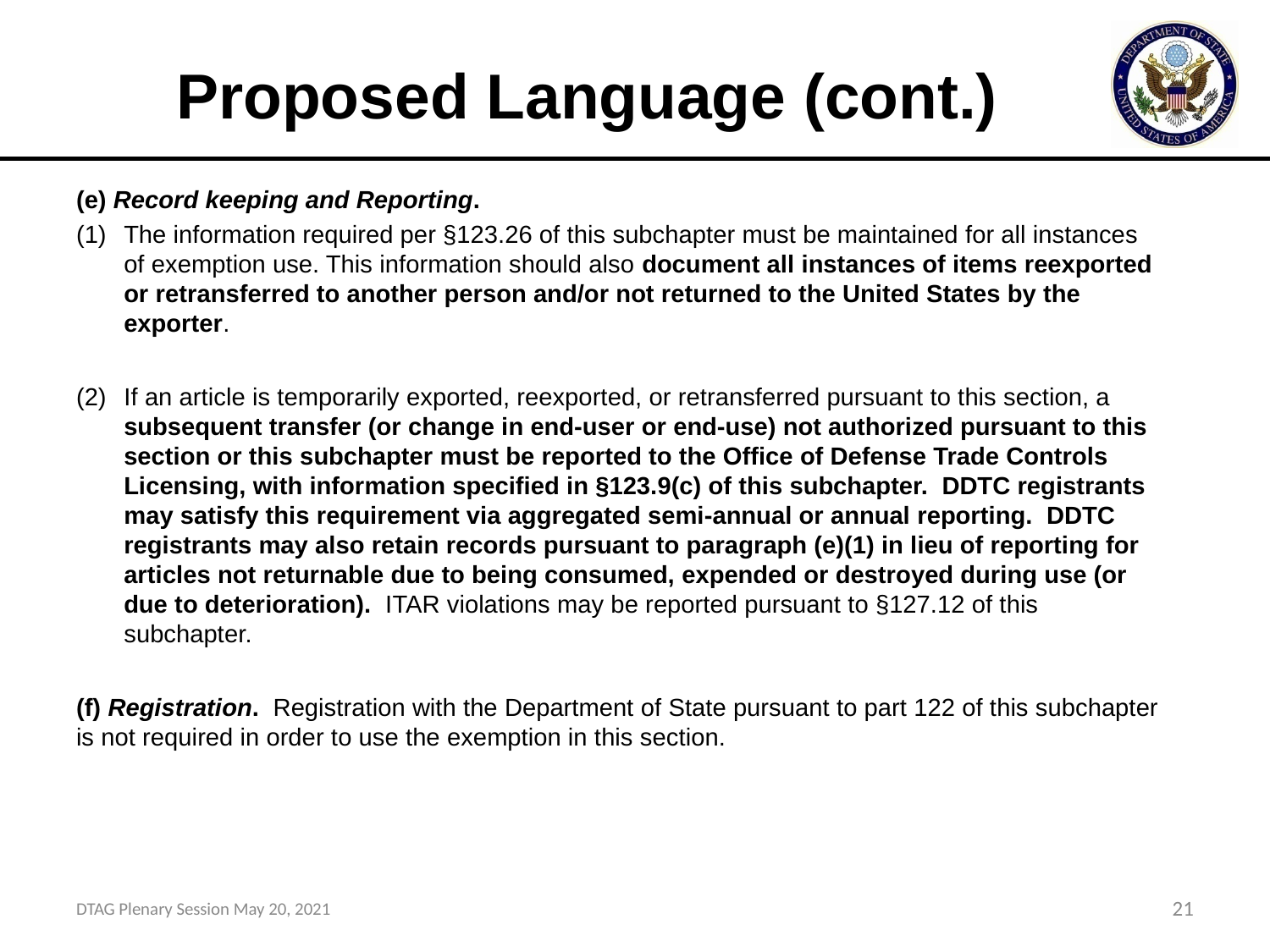

# Proposed Language (cont.)
(e) Record keeping and Reporting.
The information required per §123.26 of this subchapter must be maintained for all instances of exemption use. This information should also document all instances of items reexported or retransferred to another person and/or not returned to the United States by the exporter.

If an article is temporarily exported, reexported, or retransferred pursuant to this section, a subsequent transfer (or change in end-user or end-use) not authorized pursuant to this section or this subchapter must be reported to the Office of Defense Trade Controls Licensing, with information specified in §123.9(c) of this subchapter.  DDTC registrants may satisfy this requirement via aggregated semi-annual or annual reporting.  DDTC registrants may also retain records pursuant to paragraph (e)(1) in lieu of reporting for articles not returnable due to being consumed, expended or destroyed during use (or due to deterioration).  ITAR violations may be reported pursuant to §127.12 of this subchapter.

(f) Registration.  Registration with the Department of State pursuant to part 122 of this subchapter is not required in order to use the exemption in this section.
DTAG Plenary Session May 20, 2021
21